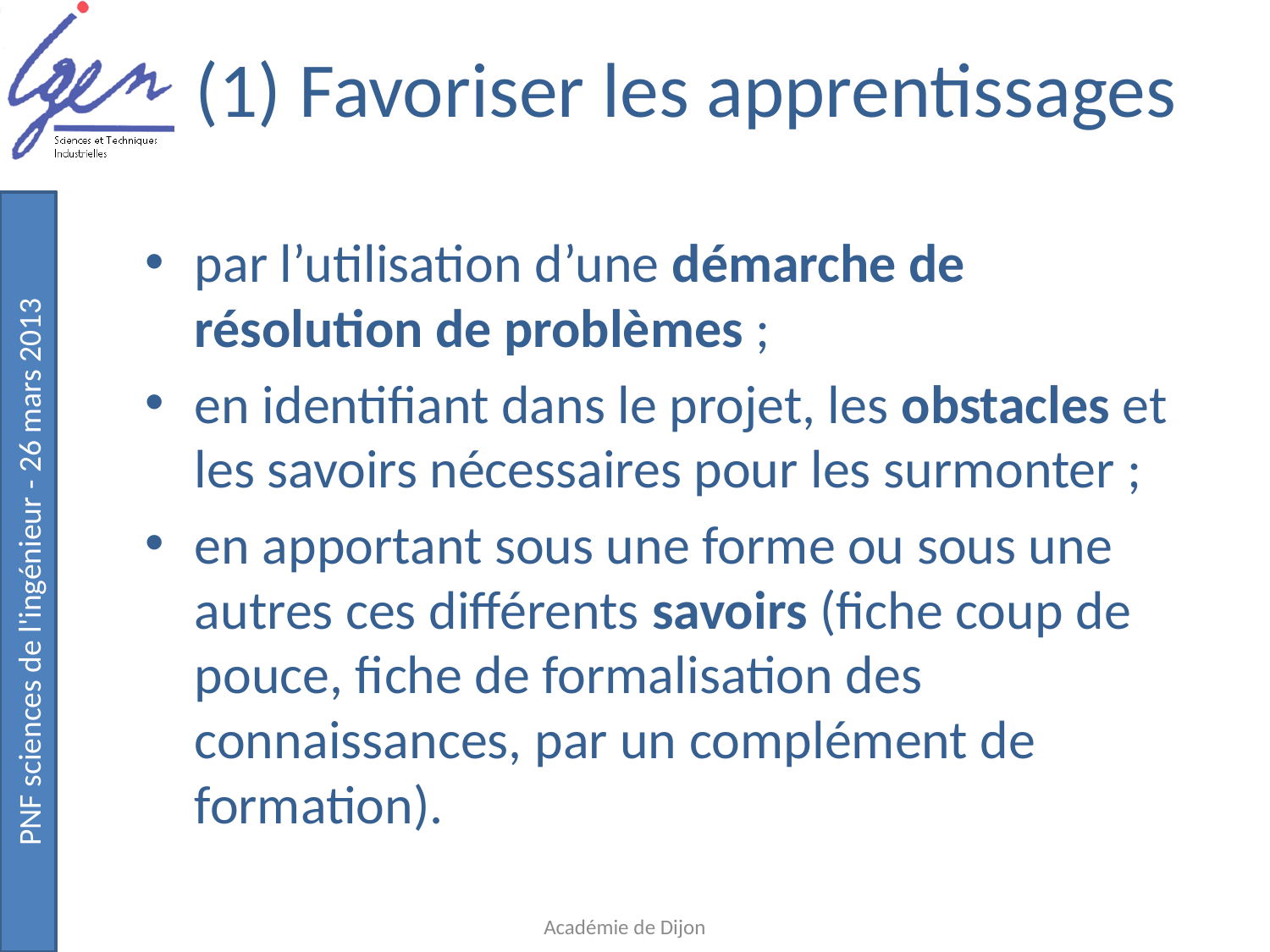

# (1) Favoriser les apprentissages
par l’utilisation d’une démarche de résolution de problèmes ;
en identifiant dans le projet, les obstacles et les savoirs nécessaires pour les surmonter ;
en apportant sous une forme ou sous une autres ces différents savoirs (fiche coup de pouce, fiche de formalisation des connaissances, par un complément de formation).
Académie de Dijon